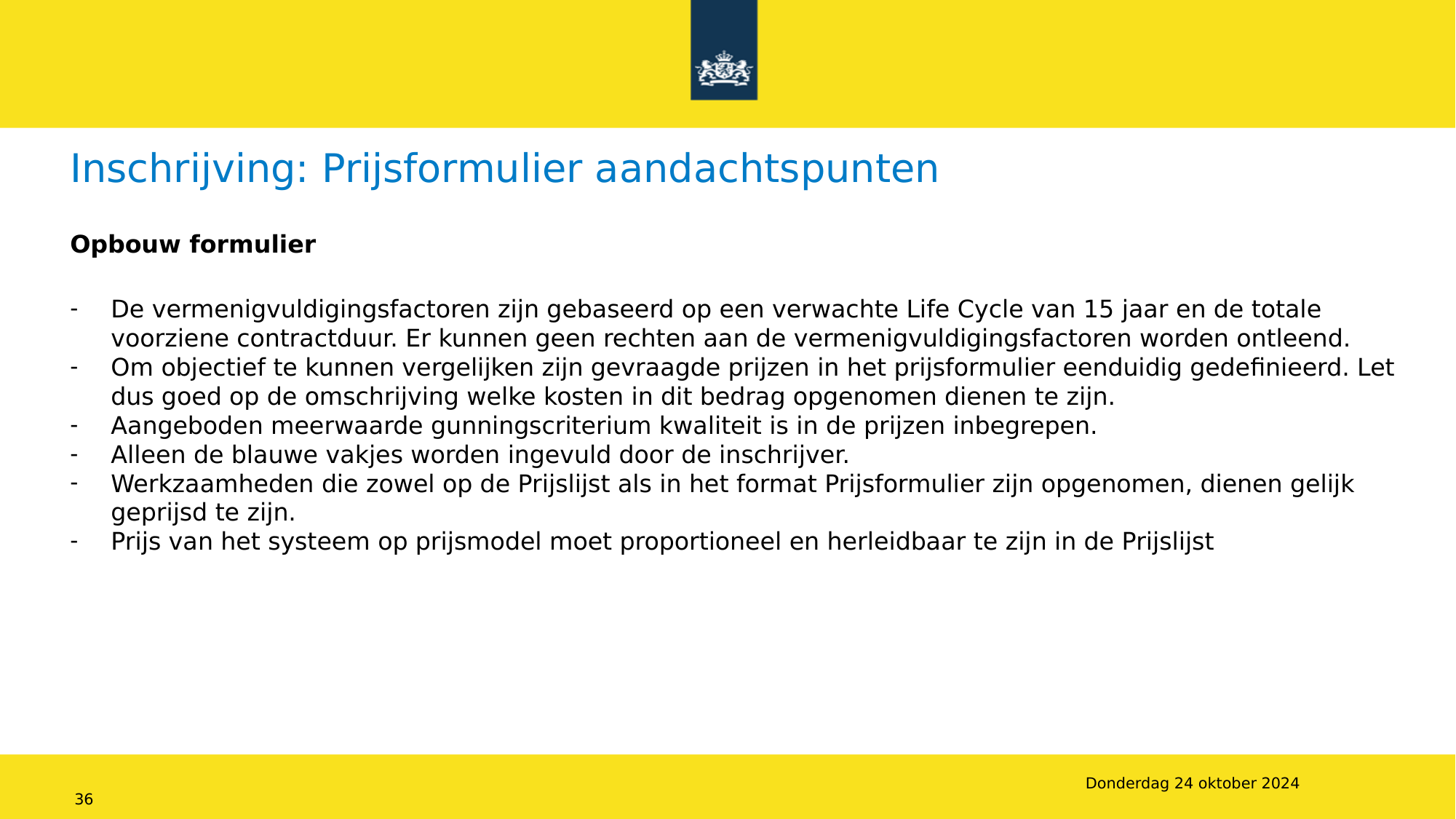

# Inschrijving: Prijsformulier aandachtspunten
Opbouw formulier

De vermenigvuldigingsfactoren zijn gebaseerd op een verwachte Life Cycle van 15 jaar en de totale voorziene contractduur. Er kunnen geen rechten aan de vermenigvuldigingsfactoren worden ontleend.
Om objectief te kunnen vergelijken zijn gevraagde prijzen in het prijsformulier eenduidig gedefinieerd. Let dus goed op de omschrijving welke kosten in dit bedrag opgenomen dienen te zijn.
Aangeboden meerwaarde gunningscriterium kwaliteit is in de prijzen inbegrepen.
Alleen de blauwe vakjes worden ingevuld door de inschrijver.
Werkzaamheden die zowel op de Prijslijst als in het format Prijsformulier zijn opgenomen, dienen gelijk geprijsd te zijn.
Prijs van het systeem op prijsmodel moet proportioneel en herleidbaar te zijn in de Prijslijst

Donderdag 24 oktober 2024